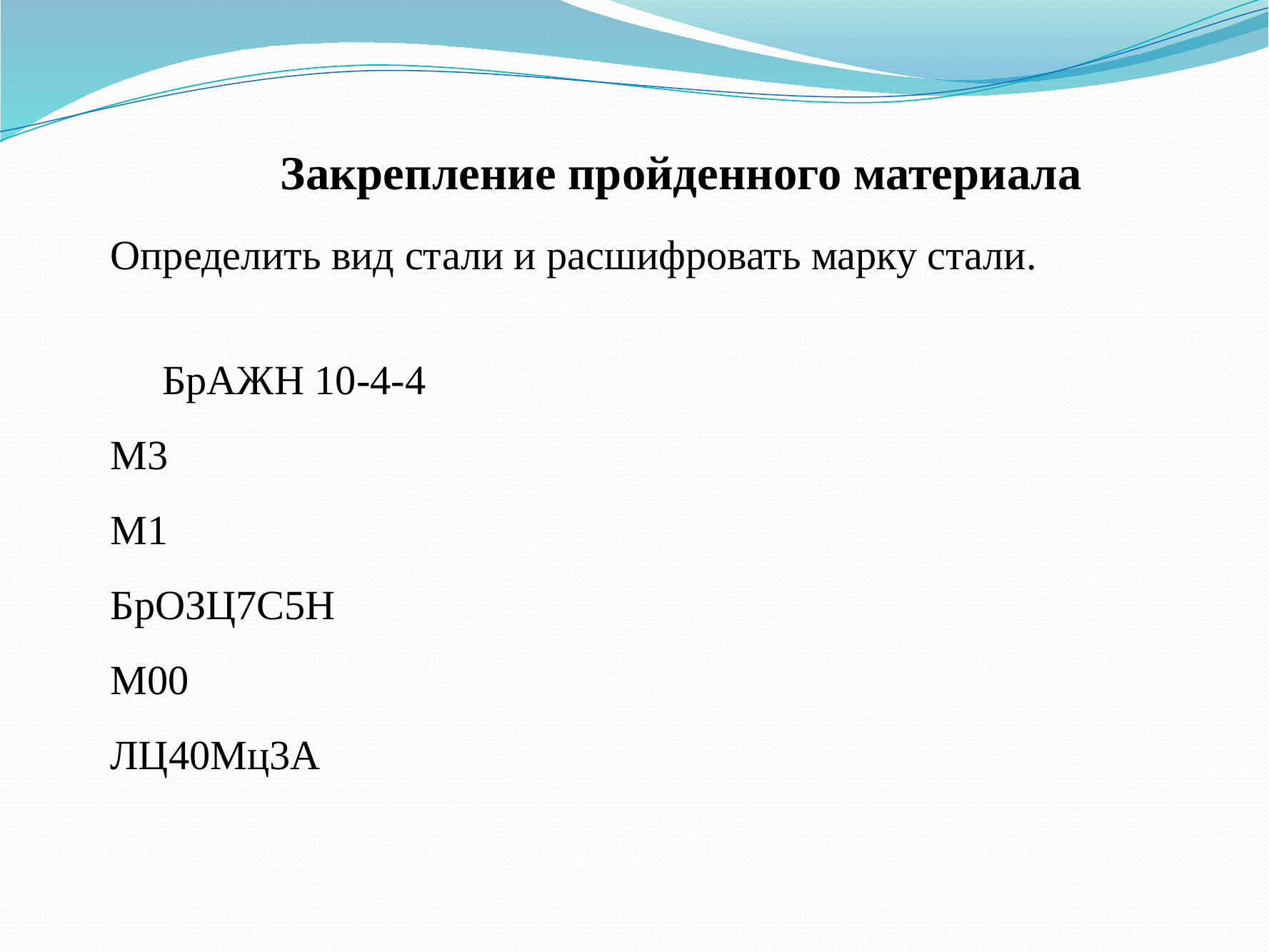

Закрепление пройденного материала

Определить вид стали и расшифровать марку стали.

     БрАЖН 10-4-4
М3
М1
БрОЗЦ7С5Н
М00
ЛЦ40Мц3А